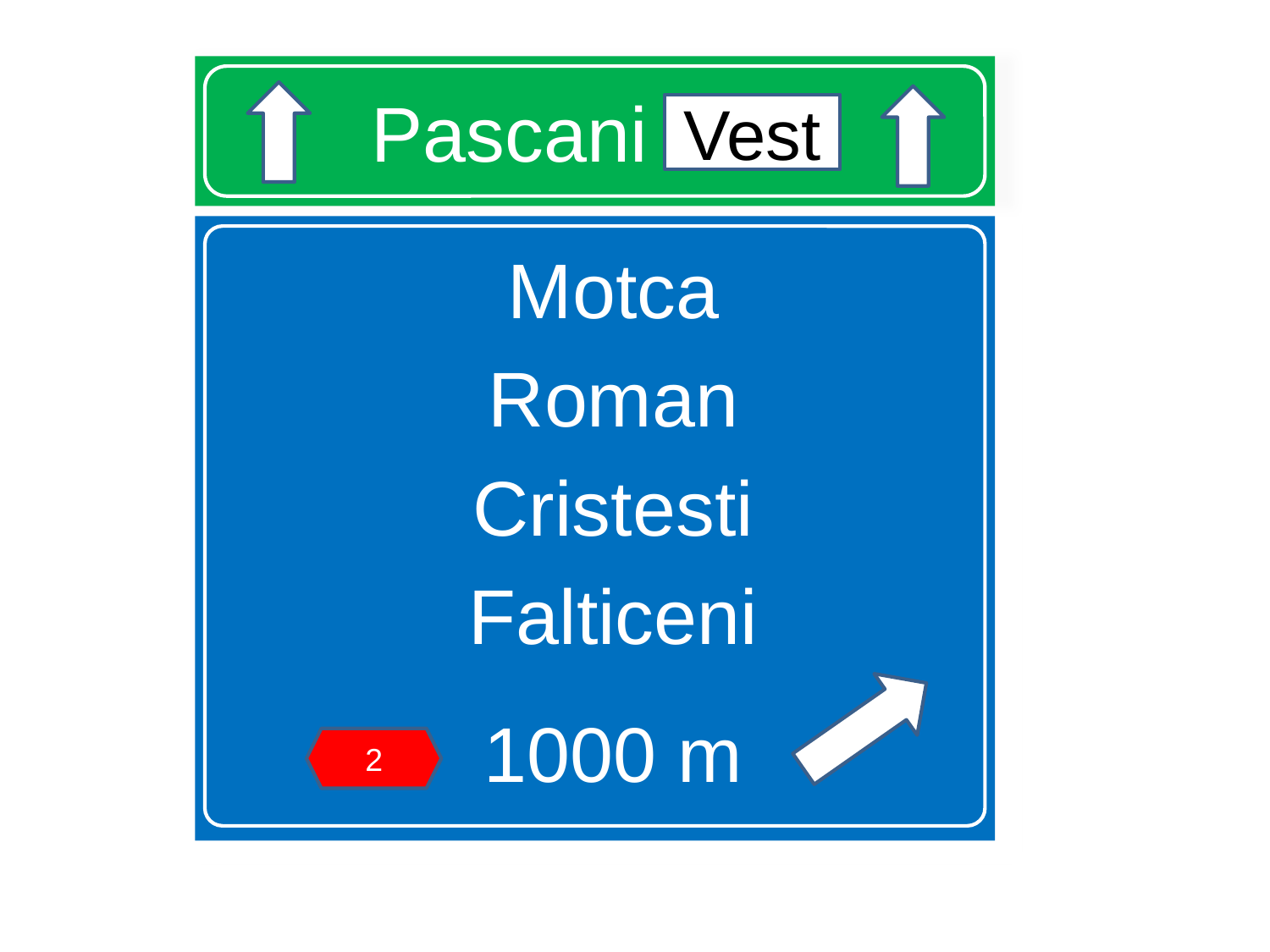

# Pascani Vest

Vest
Motca
Roman
Cristesti
Falticeni

1000 m

2